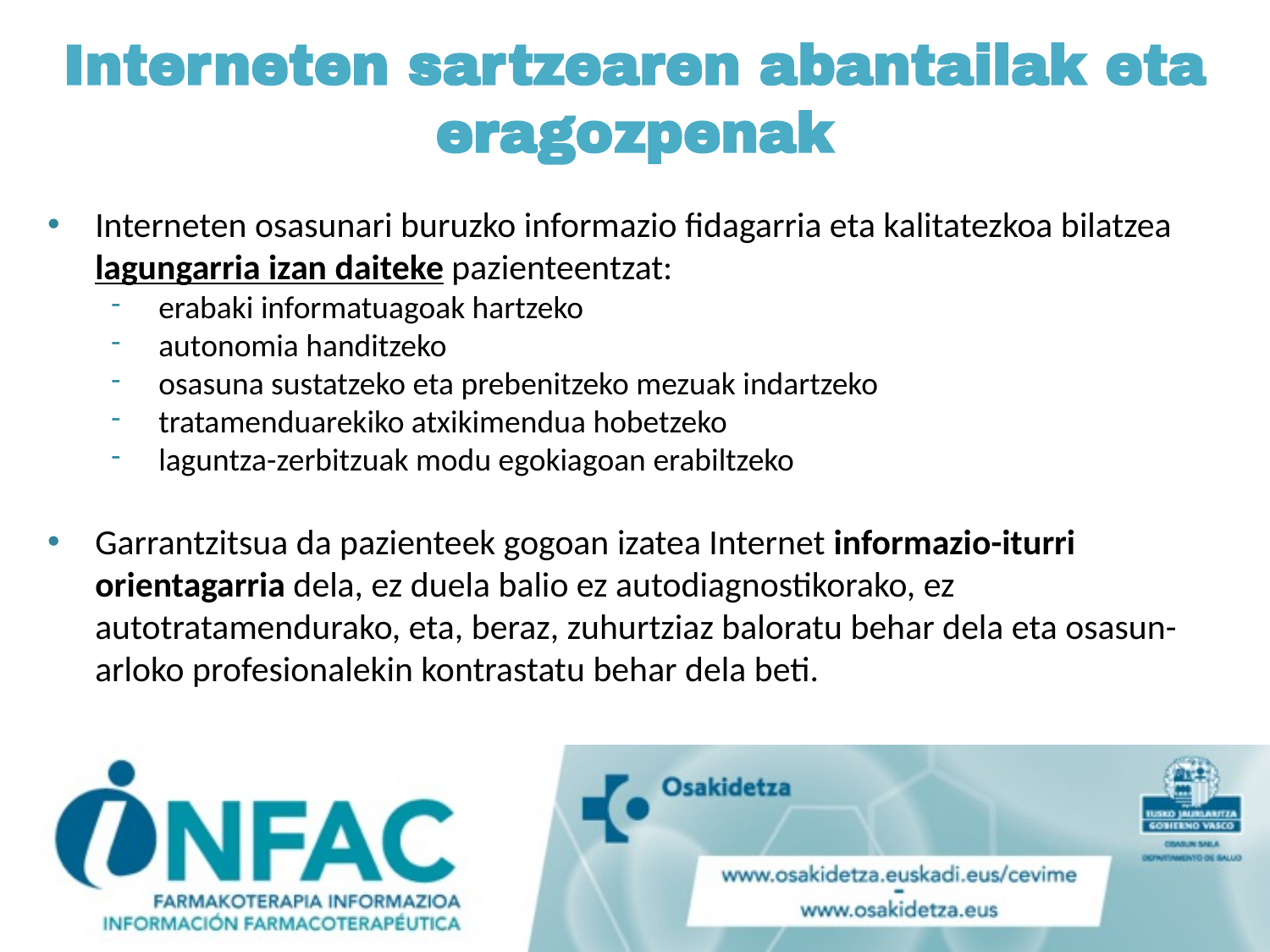

# Interneten sartzearen abantailak eta eragozpenak
Interneten osasunari buruzko informazio fidagarria eta kalitatezkoa bilatzea lagungarria izan daiteke pazienteentzat:
erabaki informatuagoak hartzeko
autonomia handitzeko
osasuna sustatzeko eta prebenitzeko mezuak indartzeko
tratamenduarekiko atxikimendua hobetzeko
laguntza-zerbitzuak modu egokiagoan erabiltzeko

Garrantzitsua da pazienteek gogoan izatea Internet informazio-iturri orientagarria dela, ez duela balio ez autodiagnostikorako, ez autotratamendurako, eta, beraz, zuhurtziaz baloratu behar dela eta osasun-arloko profesionalekin kontrastatu behar dela beti.